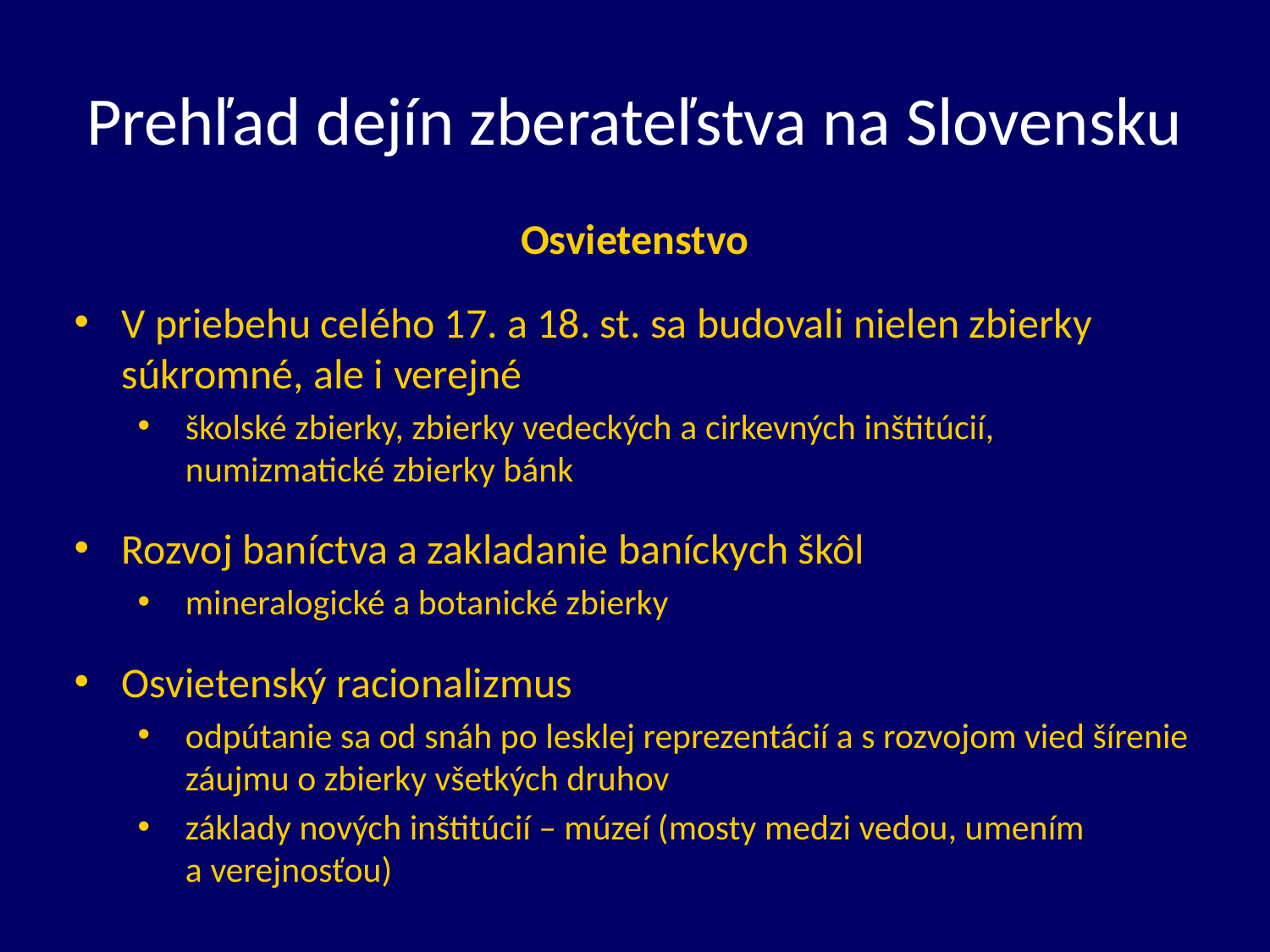

# Prehľad dejín zberateľstva na Slovensku
Osvietenstvo

V priebehu celého 17. a 18. st. sa budovali nielen zbierky súkromné, ale i verejné
školské zbierky, zbierky vedeckých a cirkevných inštitúcií, numizmatické zbierky bánk

Rozvoj baníctva a zakladanie baníckych škôl
mineralogické a botanické zbierky

Osvietenský racionalizmus
odpútanie sa od snáh po lesklej reprezentácií a s rozvojom vied šírenie záujmu o zbierky všetkých druhov
základy nových inštitúcií – múzeí (mosty medzi vedou, umením a verejnosťou)